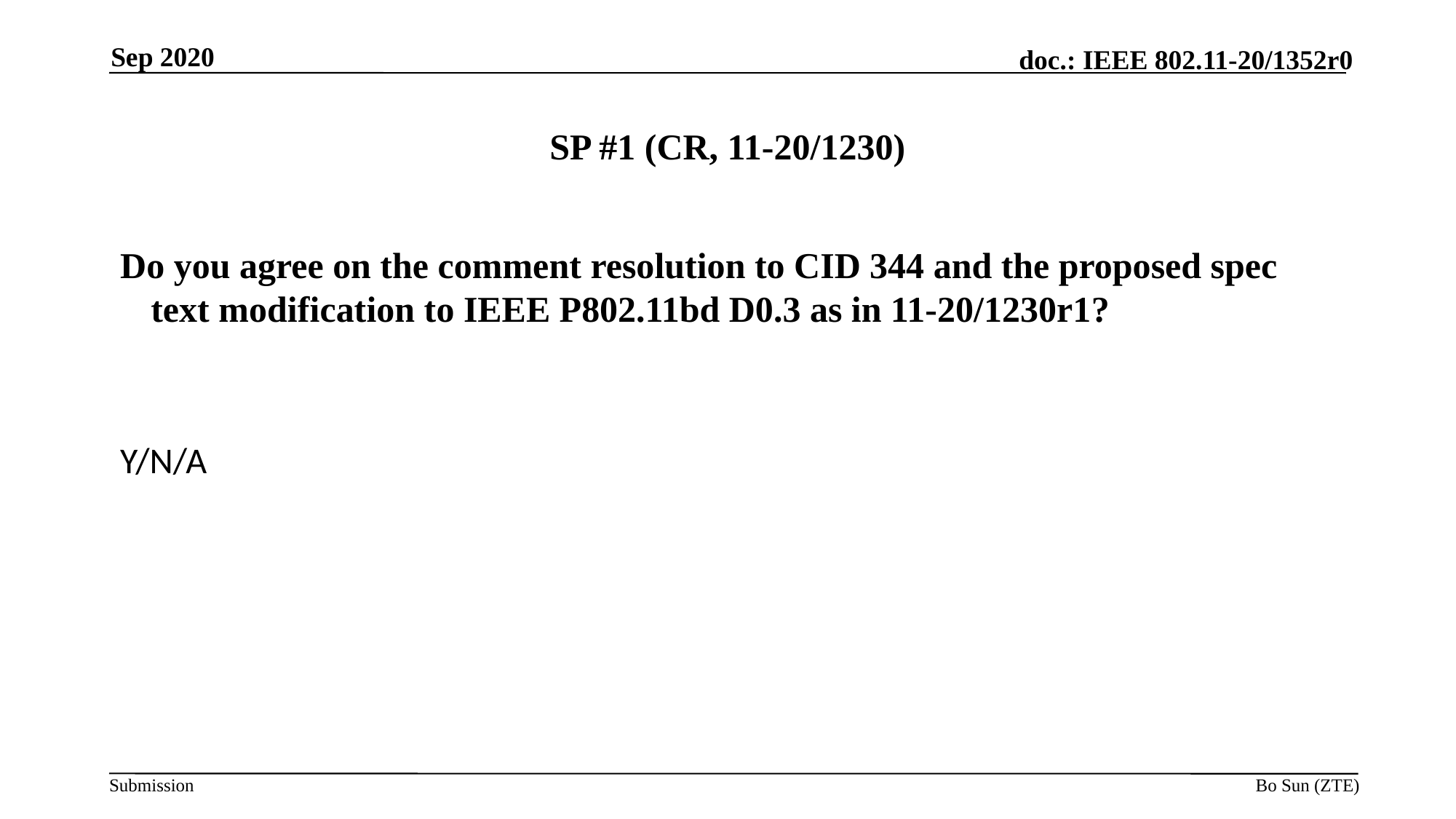

Sep 2020
# SP #1 (CR, 11-20/1230)
Do you agree on the comment resolution to CID 344 and the proposed spec text modification to IEEE P802.11bd D0.3 as in 11-20/1230r1?

Y/N/A
Bo Sun (ZTE)